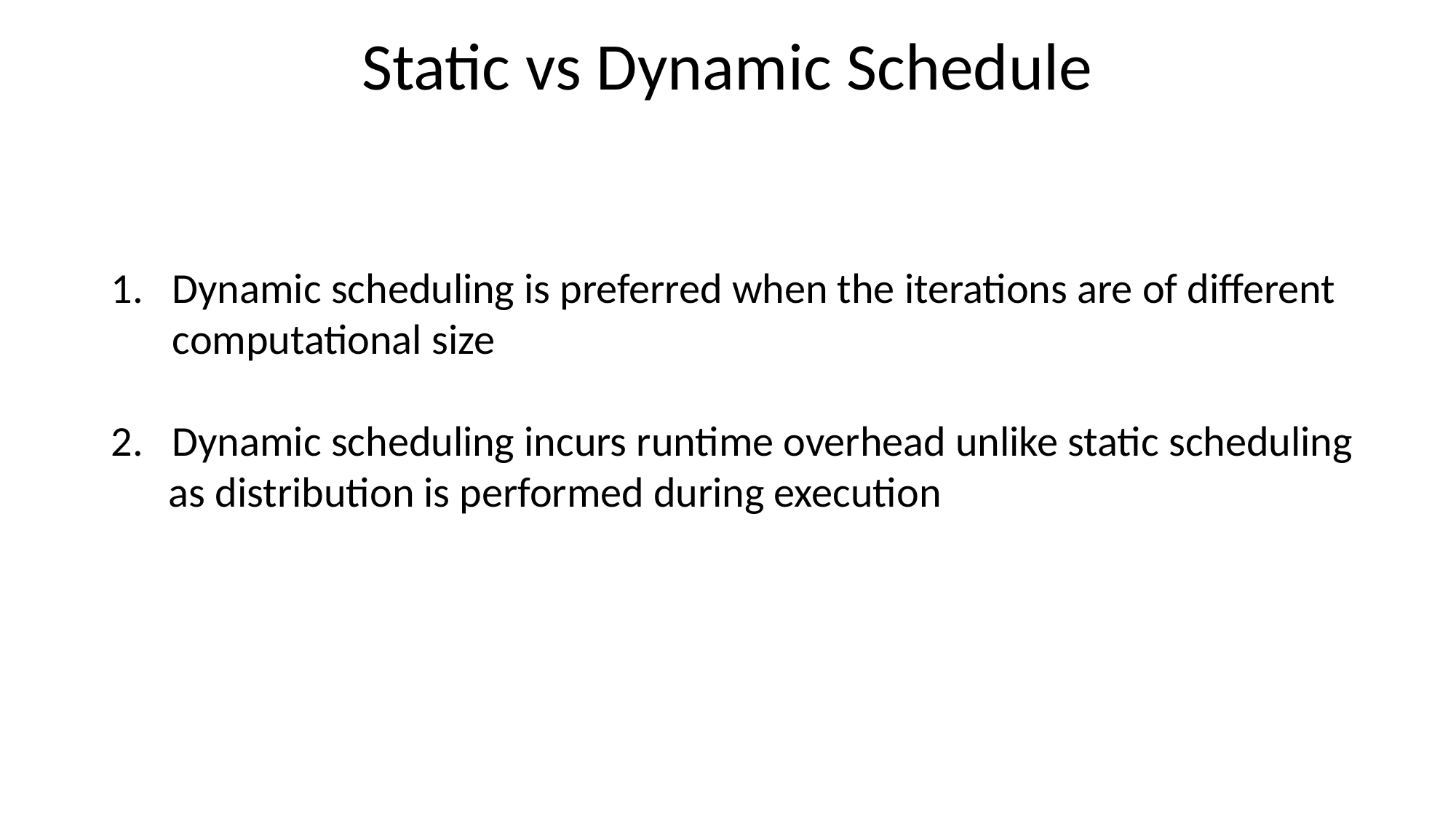

# Static vs Dynamic Schedule
Dynamic scheduling is preferred when the iterations are of different computational size

Dynamic scheduling incurs runtime overhead unlike static scheduling
      as distribution is performed during execution